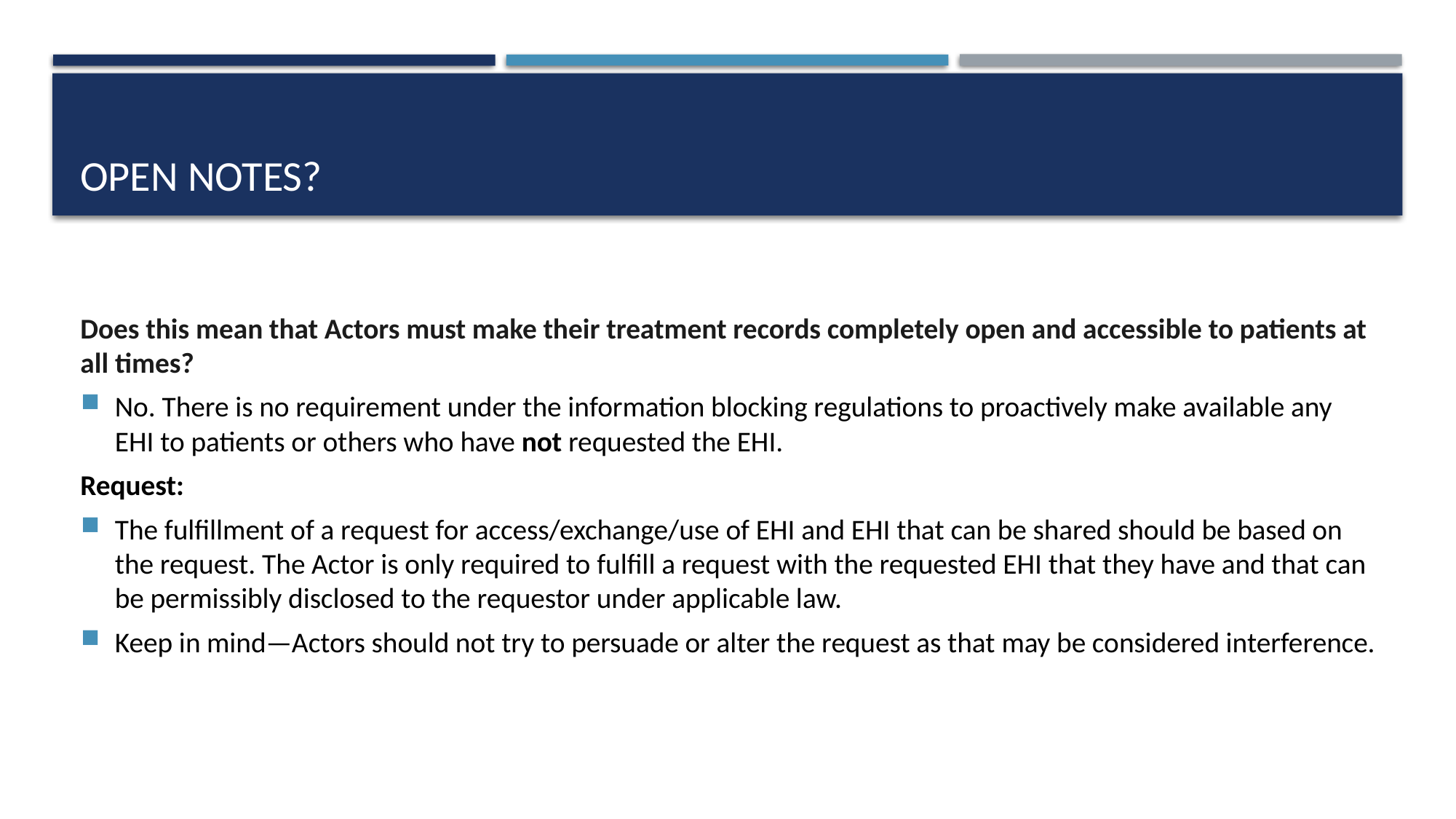

# Open notes?

Does this mean that Actors must make their treatment records completely open and accessible to patients at all times?
No. There is no requirement under the information blocking regulations to proactively make available any EHI to patients or others who have not requested the EHI.
Request:
The fulfillment of a request for access/exchange/use of EHI and EHI that can be shared should be based on the request. The Actor is only required to fulfill a request with the requested EHI that they have and that can be permissibly disclosed to the requestor under applicable law.
Keep in mind—Actors should not try to persuade or alter the request as that may be considered interference.